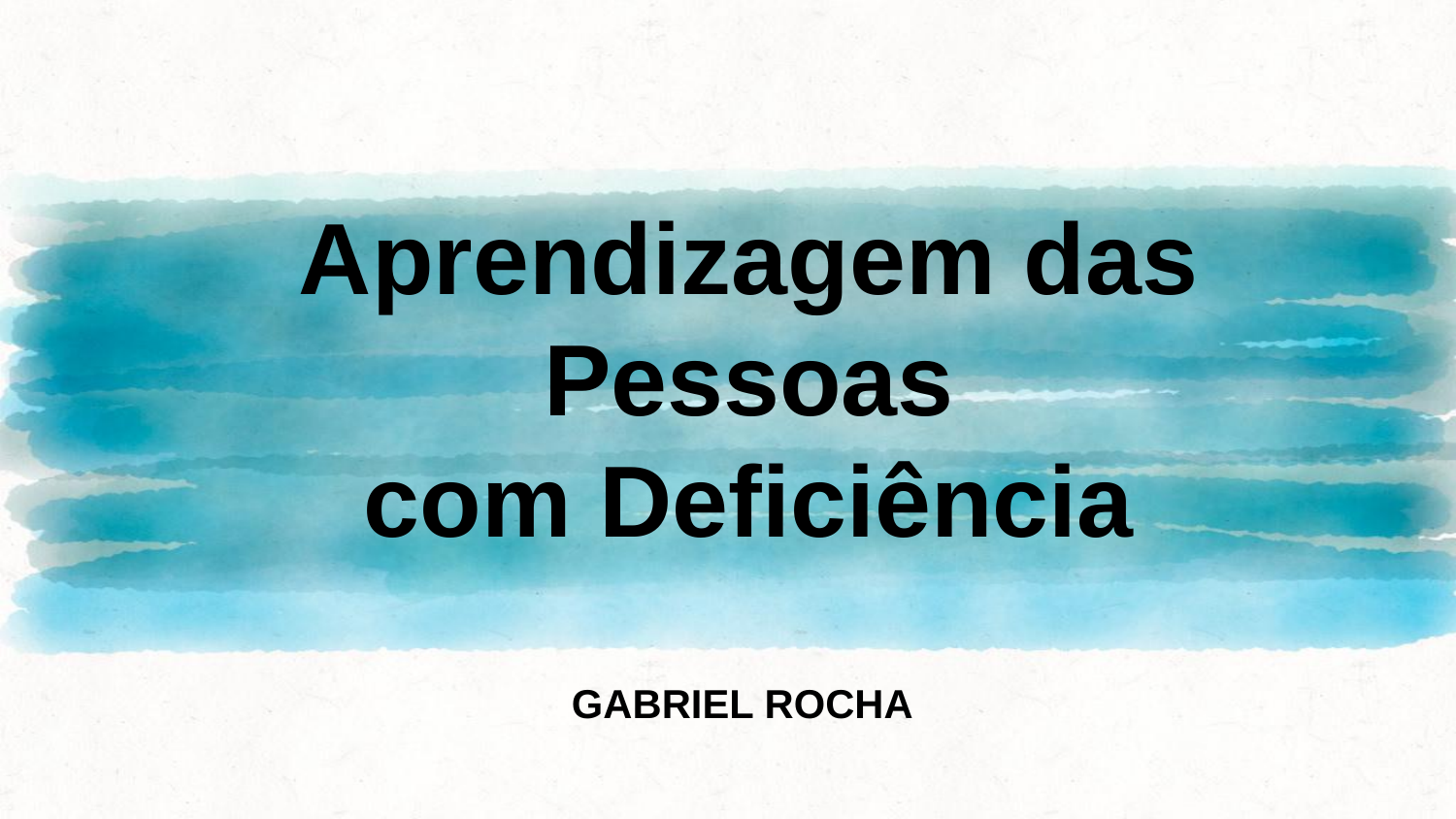

# Aprendizagem das Pessoas
com Deficiência
GABRIEL ROCHA